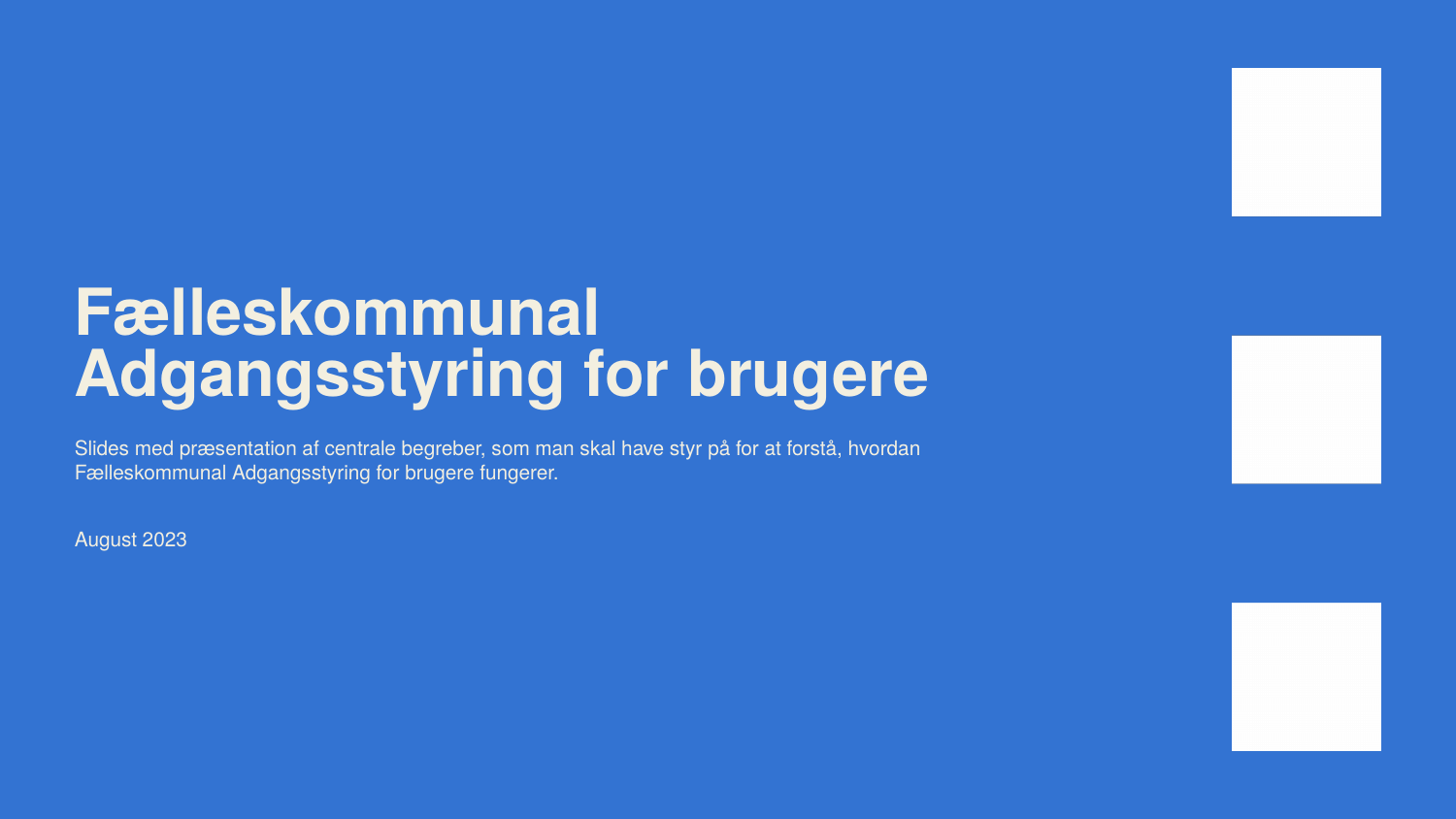

# Fælleskommunal Adgangsstyring for brugere
Slides med præsentation af centrale begreber, som man skal have styr på for at forstå, hvordan Fælleskommunal Adgangsstyring for brugere fungerer.
August 2023